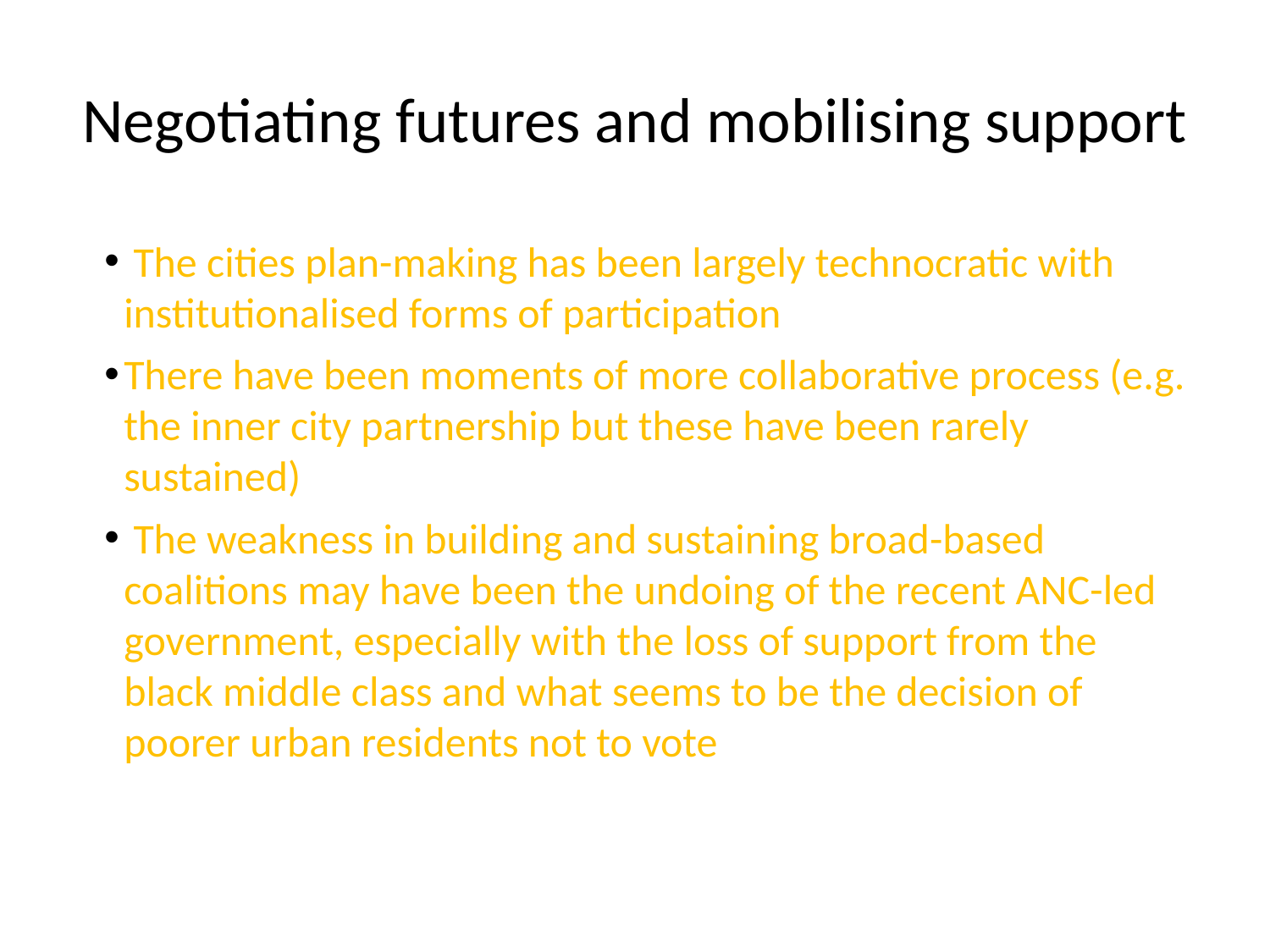

# Negotiating futures and mobilising support
 The cities plan-making has been largely technocratic with institutionalised forms of participation
There have been moments of more collaborative process (e.g. the inner city partnership but these have been rarely sustained)
 The weakness in building and sustaining broad-based coalitions may have been the undoing of the recent ANC-led government, especially with the loss of support from the black middle class and what seems to be the decision of poorer urban residents not to vote